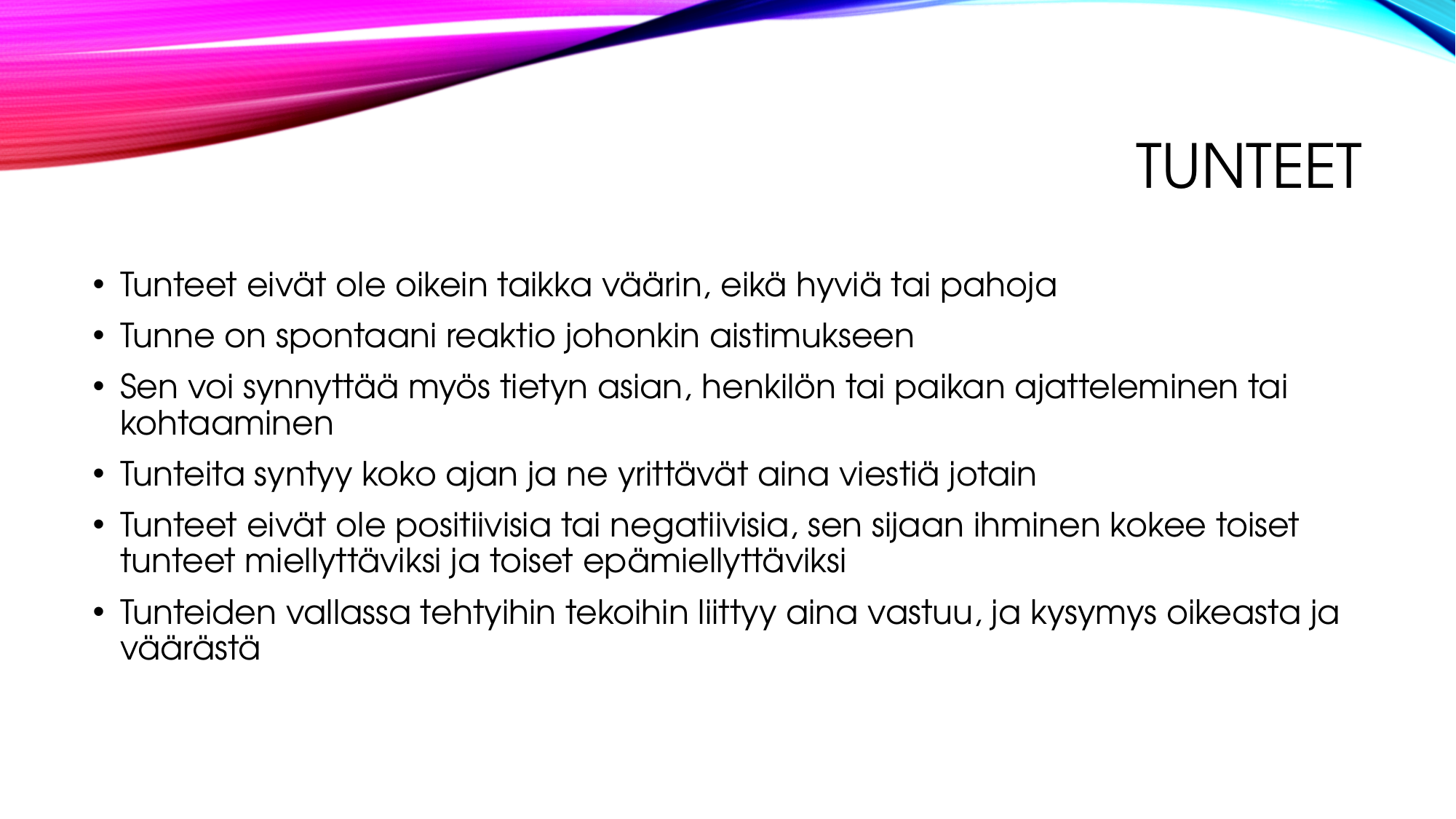

# tunteet
Tunteet eivät ole oikein taikka väärin, eikä hyviä tai pahoja
Tunne on spontaani reaktio johonkin aistimukseen
Sen voi synnyttää myös tietyn asian, henkilön tai paikan ajatteleminen tai kohtaaminen
Tunteita syntyy koko ajan ja ne yrittävät aina viestiä jotain
Tunteet eivät ole positiivisia tai negatiivisia, sen sijaan ihminen kokee toiset tunteet miellyttäviksi ja toiset epämiellyttäviksi
Tunteiden vallassa tehtyihin tekoihin liittyy aina vastuu, ja kysymys oikeasta ja väärästä